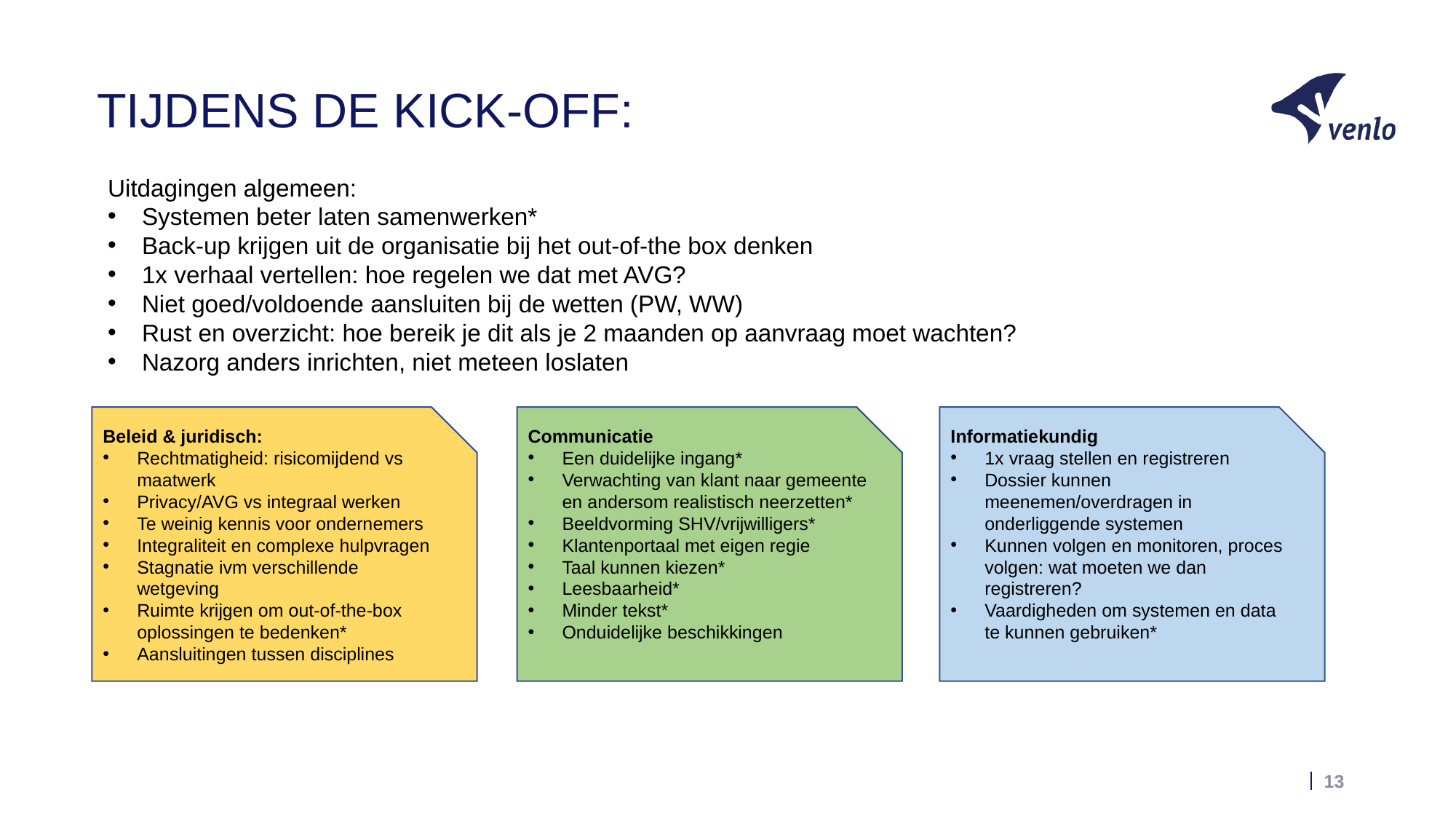

TIJDENS DE KICK-OFF:
Uitdagingen algemeen:
Systemen beter laten samenwerken*
Back-up krijgen uit de organisatie bij het out-of-the box denken
1x verhaal vertellen: hoe regelen we dat met AVG?
Niet goed/voldoende aansluiten bij de wetten (PW, WW)
Rust en overzicht: hoe bereik je dit als je 2 maanden op aanvraag moet wachten?
Nazorg anders inrichten, niet meteen loslaten

Communicatie
Een duidelijke ingang*
Verwachting van klant naar gemeente en andersom realistisch neerzetten*
Beeldvorming SHV/vrijwilligers*
Klantenportaal met eigen regie
Taal kunnen kiezen*
Leesbaarheid*
Minder tekst*
Onduidelijke beschikkingen

Informatiekundig
1x vraag stellen en registreren
Dossier kunnen meenemen/overdragen in onderliggende systemen
Kunnen volgen en monitoren, proces volgen: wat moeten we dan registreren?
Vaardigheden om systemen en data te kunnen gebruiken*

Beleid & juridisch:
Rechtmatigheid: risicomijdend vs maatwerk
Privacy/AVG vs integraal werken
Te weinig kennis voor ondernemers
Integraliteit en complexe hulpvragen
Stagnatie ivm verschillende wetgeving
Ruimte krijgen om out-of-the-box oplossingen te bedenken*
Aansluitingen tussen disciplines

13